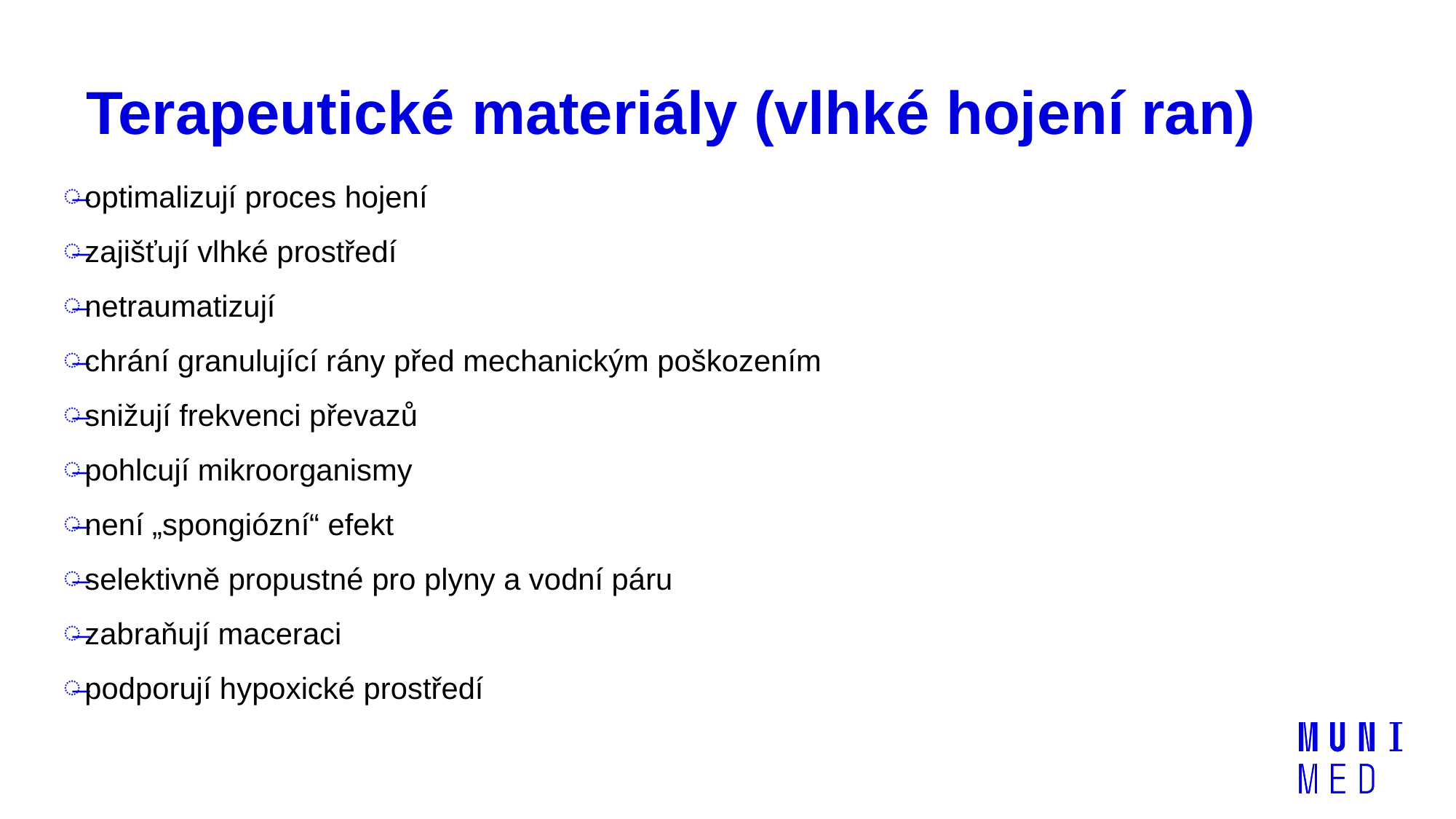

# Terapeutické materiály (vlhké hojení ran)
optimalizují proces hojení
zajišťují vlhké prostředí
netraumatizují
chrání granulující rány před mechanickým poškozením
snižují frekvenci převazů
pohlcují mikroorganismy
není „spongiózní“ efekt
selektivně propustné pro plyny a vodní páru
zabraňují maceraci
podporují hypoxické prostředí